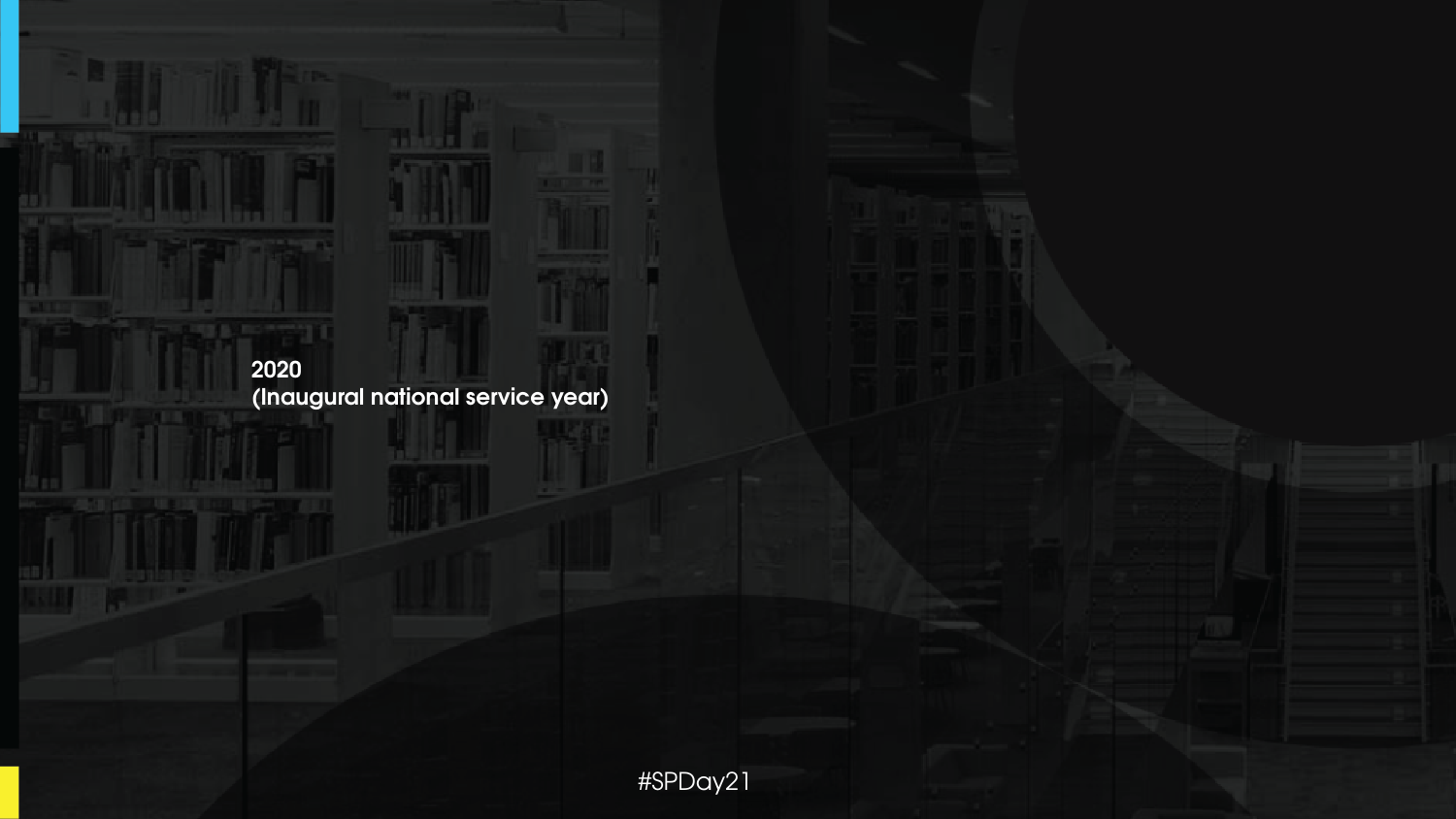

# 2020 (Inaugural national service year)
#SPDay21